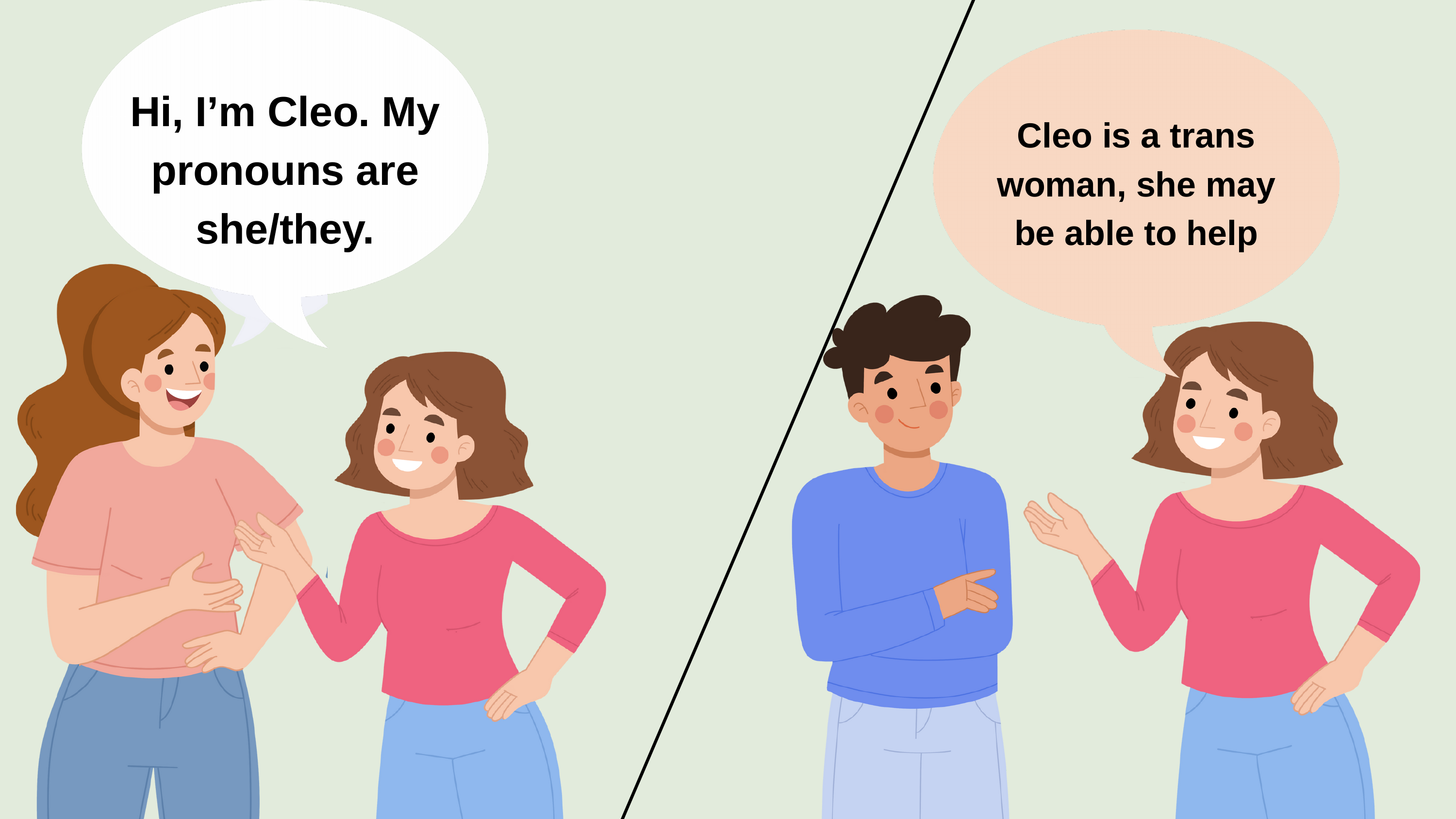

Cleo Scenario 1

Hi, I’m Cleo. My pronouns are she/they.
Cleo is a trans woman, she may be able to help